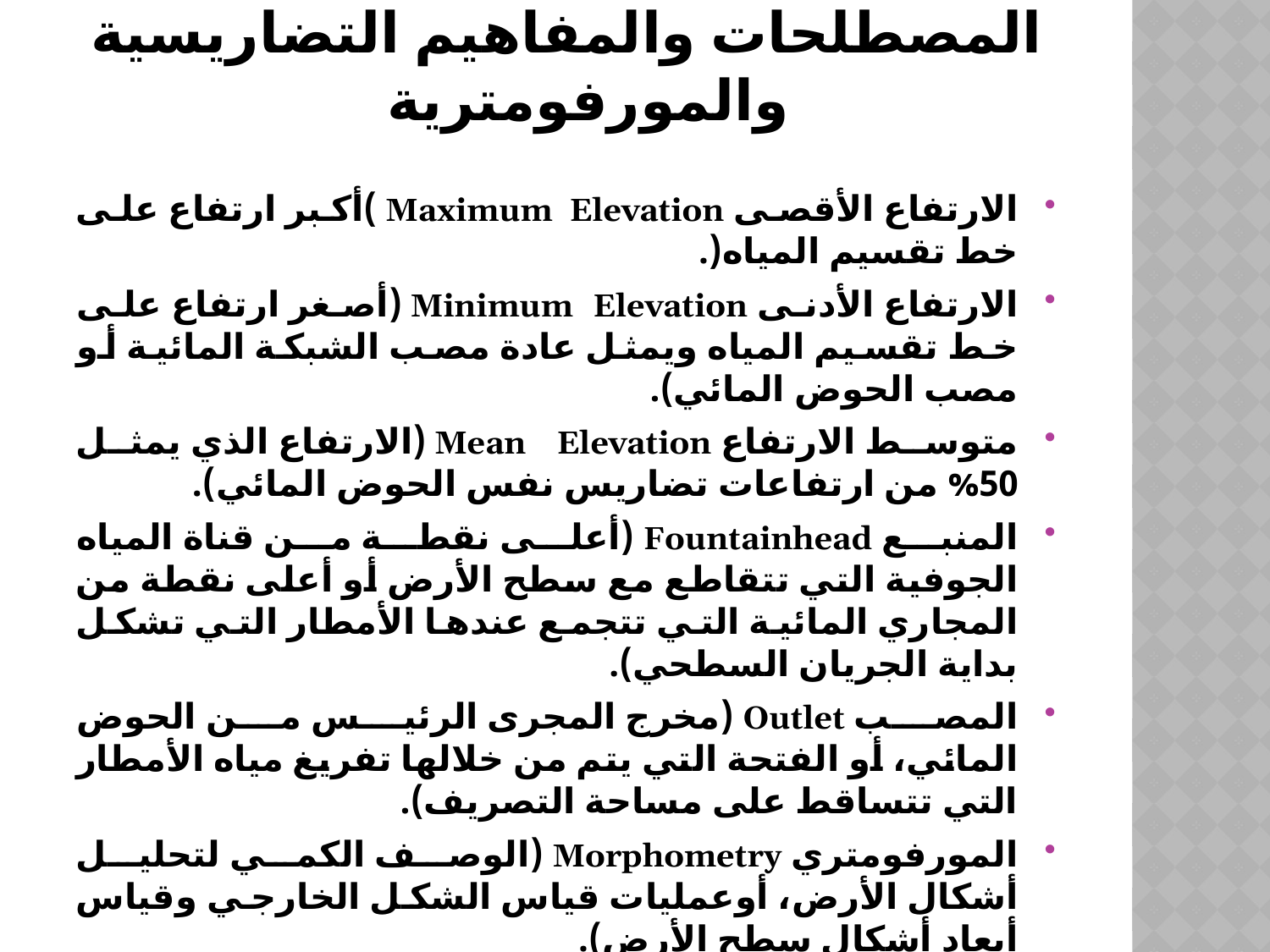

# المصطلحات والمفاهيم التضاريسية والمورفومترية
الارتفاع الأقصى Maximum Elevation )أكبر ارتفاع على خط تقسيم المياه(.
الارتفاع الأدنى Minimum Elevation (أصغر ارتفاع على خط تقسيم المياه ويمثل عادة مصب الشبكة المائية أو مصب الحوض المائي).
متوسط الارتفاع Mean Elevation (الارتفاع الذي يمثل 50% من ارتفاعات تضاريس نفس الحوض المائي).
المنبع Fountainhead (أعلى نقطة من قناة المياه الجوفية التي تتقاطع مع سطح الأرض أو أعلى نقطة من المجاري المائية التي تتجمع عندها الأمطار التي تشكل بداية الجريان السطحي).
المصب Outlet (مخرج المجرى الرئيس من الحوض المائي، أو الفتحة التي يتم من خلالها تفريغ مياه الأمطار التي تتساقط على مساحة التصريف).
المورفومتري Morphometry (الوصف الكمي لتحليل أشكال الأرض، أوعمليات قياس الشكل الخارجي وقياس أبعاد أشكال سطح الأرض).